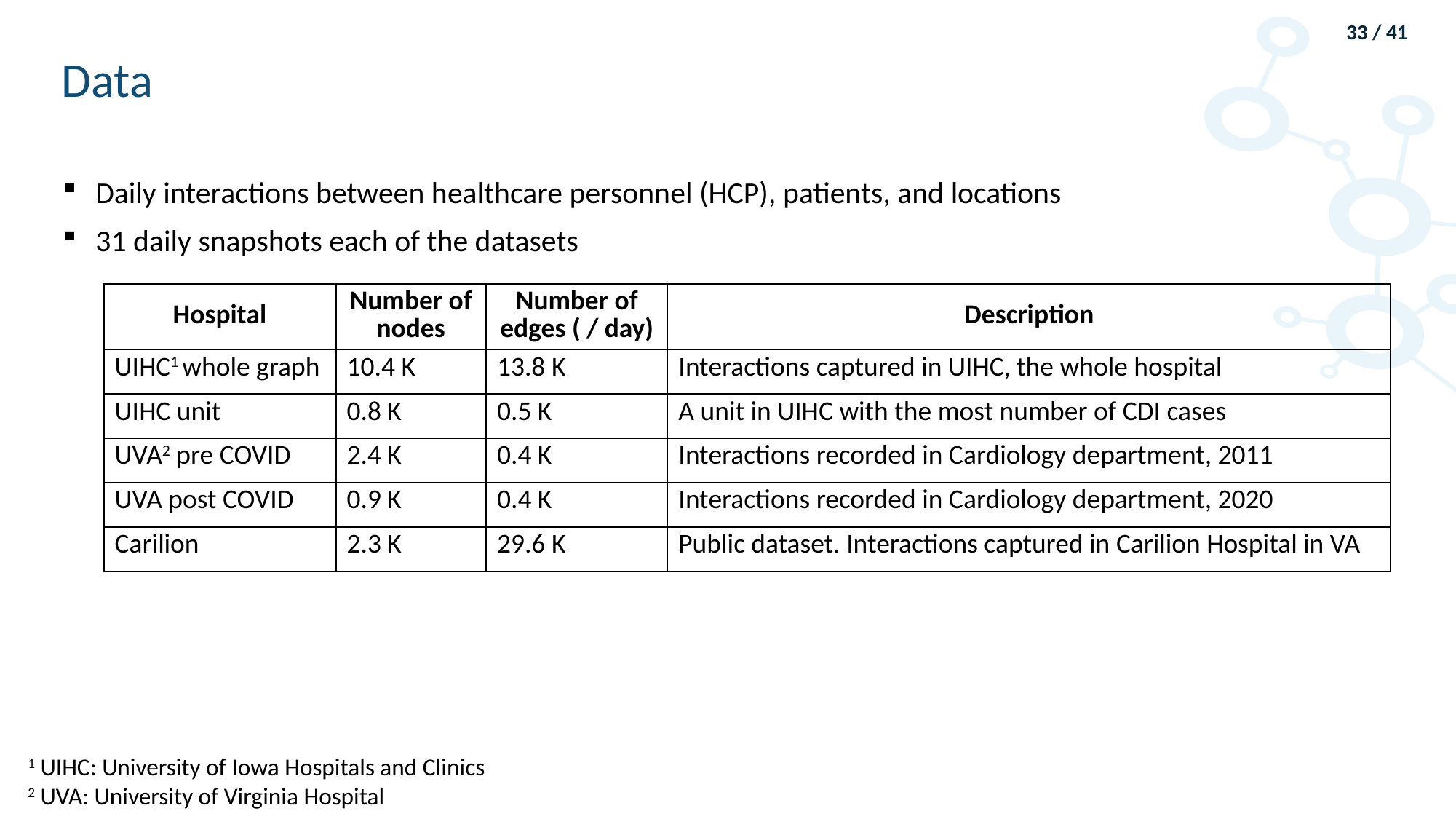

33 / 41
# Data

Daily interactions between healthcare personnel (HCP), patients, and locations
31 daily snapshots each of the datasets
| Hospital | Number of nodes | Number of edges ( / day) | Description |
| --- | --- | --- | --- |
| UIHC1 whole graph | 10.4 K | 13.8 K | Interactions captured in UIHC, the whole hospital |
| UIHC unit | 0.8 K | 0.5 K | A unit in UIHC with the most number of CDI cases |
| UVA2 pre COVID | 2.4 K | 0.4 K | Interactions recorded in Cardiology department, 2011 |
| UVA post COVID | 0.9 K | 0.4 K | Interactions recorded in Cardiology department, 2020 |
| Carilion | 2.3 K | 29.6 K | Public dataset. Interactions captured in Carilion Hospital in VA |
1 UIHC: University of Iowa Hospitals and Clinics
2 UVA: University of Virginia Hospital